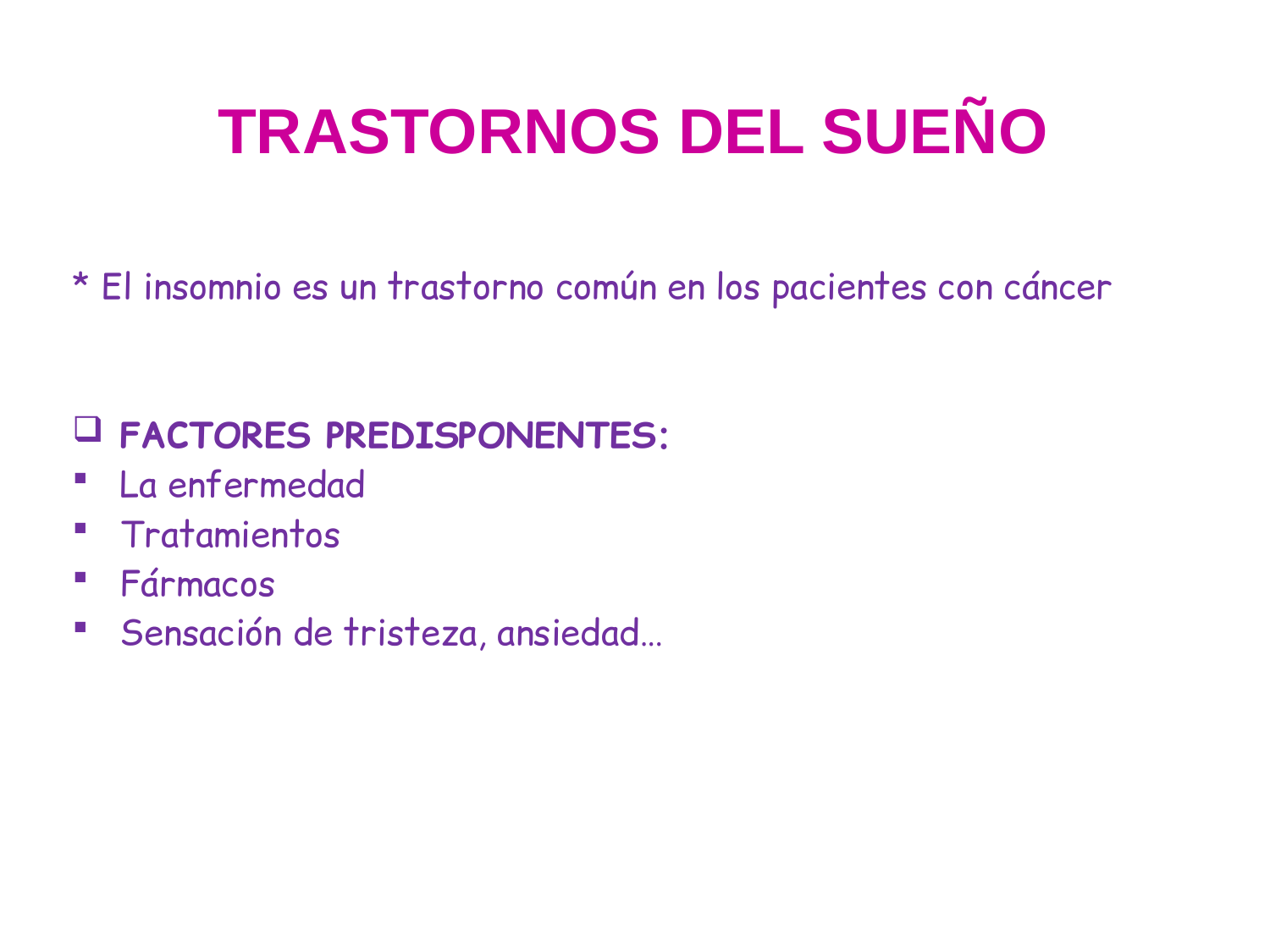

# TRASTORNOS DEL SUEÑO
* El insomnio es un trastorno común en los pacientes con cáncer

FACTORES PREDISPONENTES:
La enfermedad
Tratamientos
Fármacos
Sensación de tristeza, ansiedad…